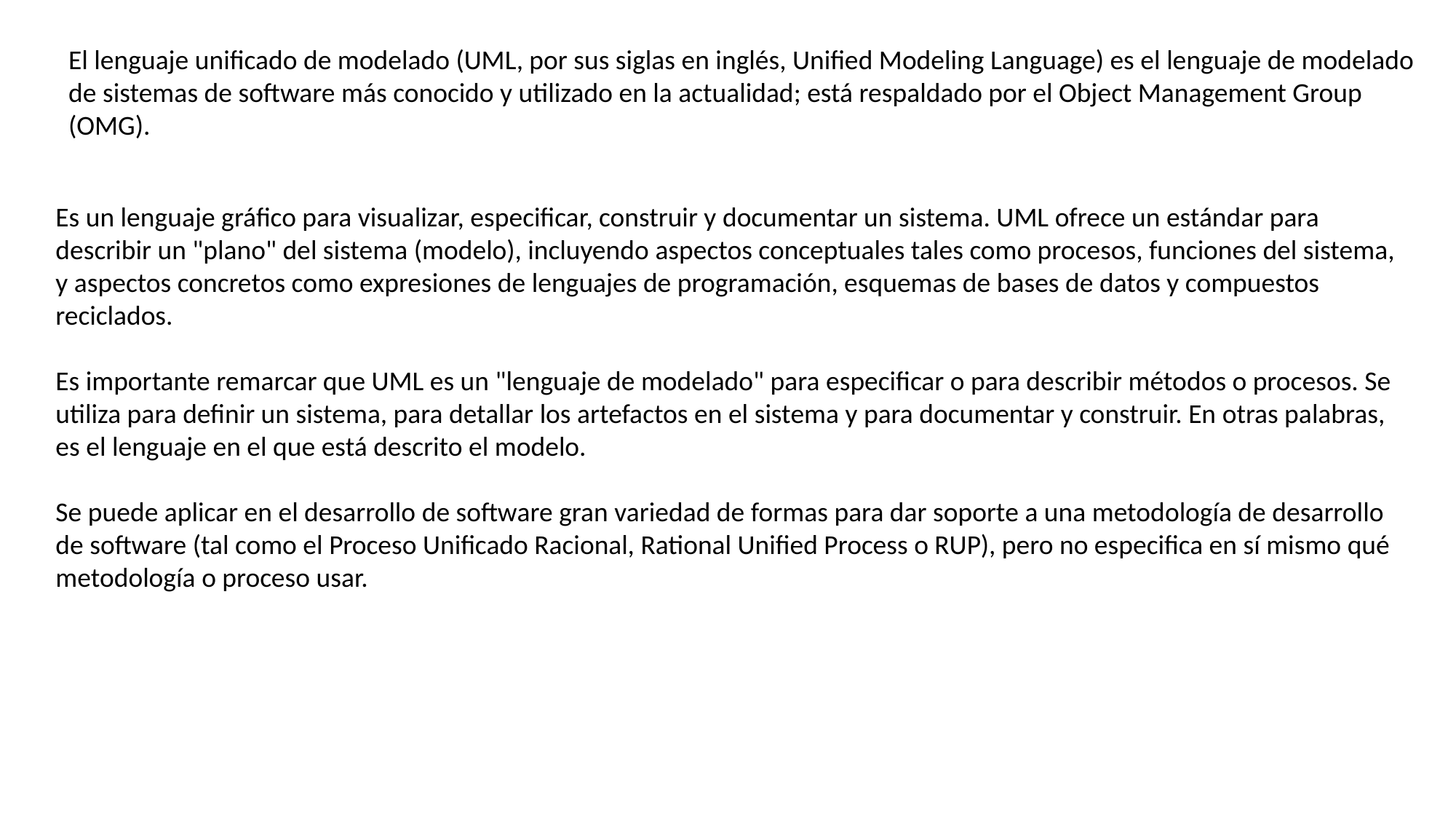

El lenguaje unificado de modelado (UML, por sus siglas en inglés, Unified Modeling Language) es el lenguaje de modelado de sistemas de software más conocido y utilizado en la actualidad; está respaldado por el Object Management Group (OMG).
Es un lenguaje gráfico para visualizar, especificar, construir y documentar un sistema. UML ofrece un estándar para describir un "plano" del sistema (modelo), incluyendo aspectos conceptuales tales como procesos, funciones del sistema, y aspectos concretos como expresiones de lenguajes de programación, esquemas de bases de datos y compuestos reciclados.

Es importante remarcar que UML es un "lenguaje de modelado" para especificar o para describir métodos o procesos. Se utiliza para definir un sistema, para detallar los artefactos en el sistema y para documentar y construir. En otras palabras, es el lenguaje en el que está descrito el modelo.

Se puede aplicar en el desarrollo de software gran variedad de formas para dar soporte a una metodología de desarrollo de software (tal como el Proceso Unificado Racional, Rational Unified Process o RUP), pero no especifica en sí mismo qué metodología o proceso usar.